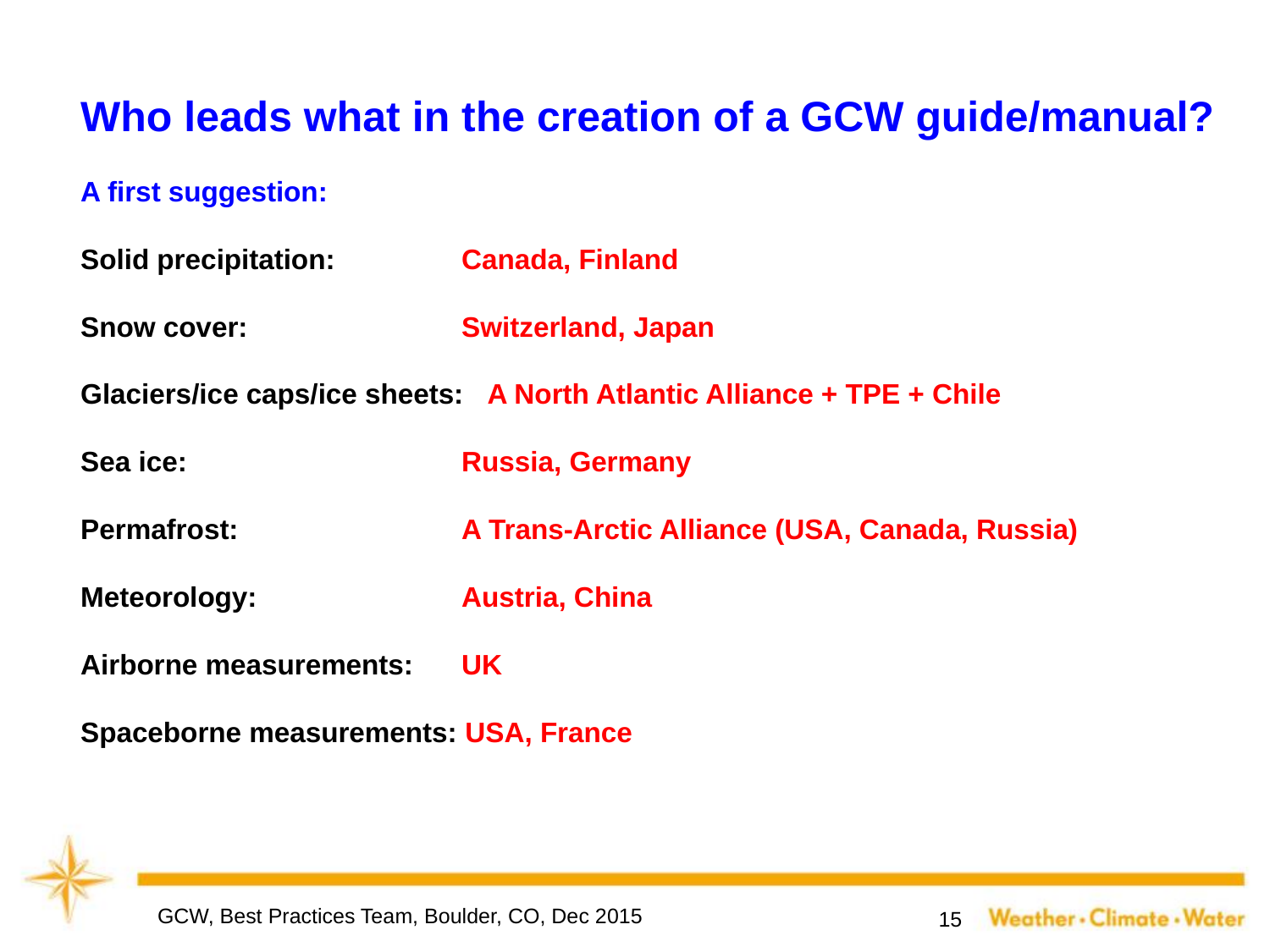

Who leads what in the creation of a GCW guide/manual?

A first suggestion:

Solid precipitation: 	Canada, Finland

Snow cover: 		Switzerland, Japan

Glaciers/ice caps/ice sheets:   A North Atlantic Alliance + TPE + Chile

Sea ice: 			Russia, Germany

Permafrost: 		A Trans-Arctic Alliance (USA, Canada, Russia)

Meteorology: 		Austria, China

Airborne measurements: 	UK

Spaceborne measurements: USA, France
GCW, Best Practices Team, Boulder, CO, Dec 2015
15